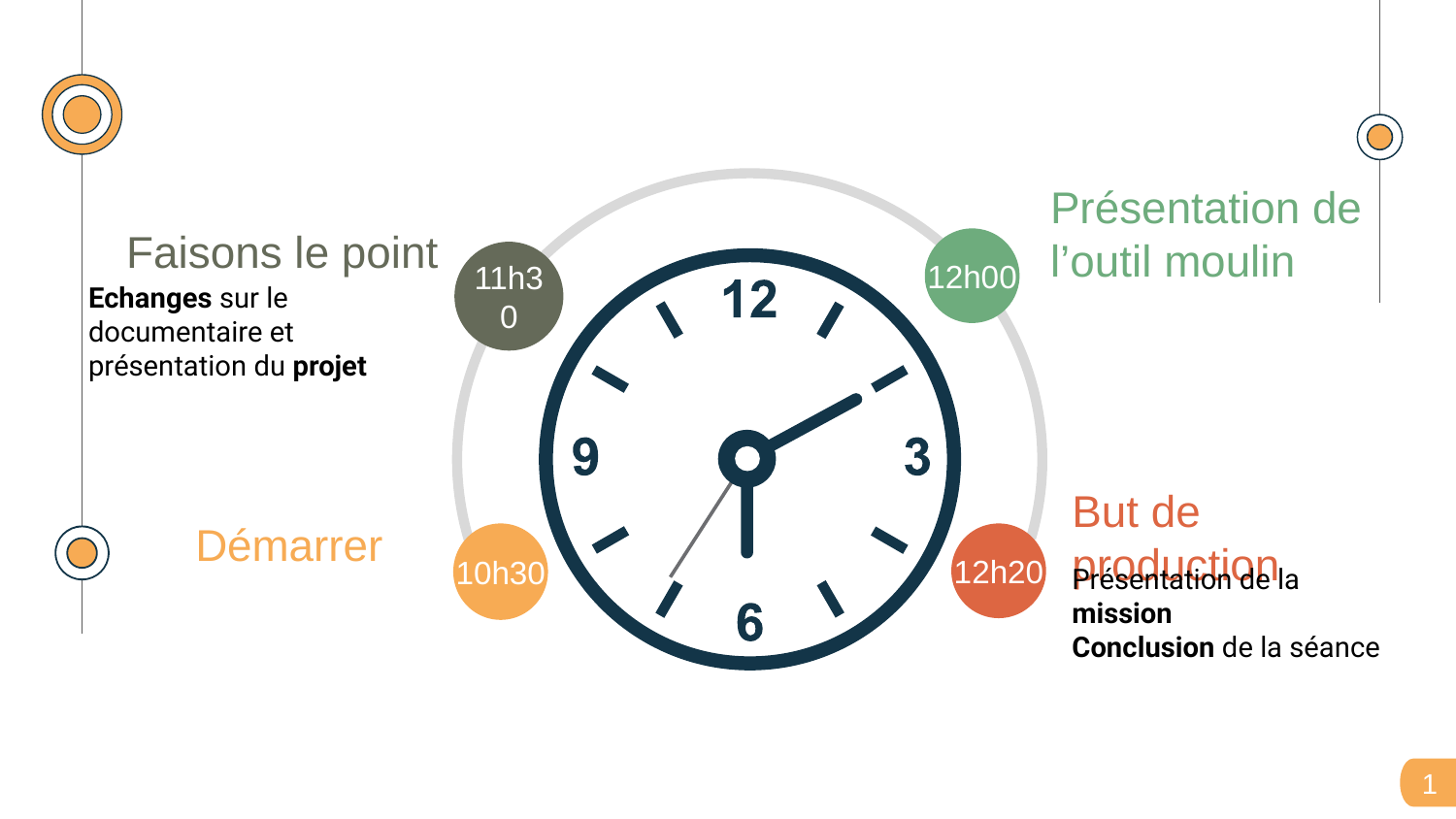

Présentation de l’outil moulin
12h00
Faisons le point
11h30

Echanges sur le documentaire et présentation du projet

But de production
Démarrer
10h30
12h20
Présentation de la mission
Conclusion de la séance

1